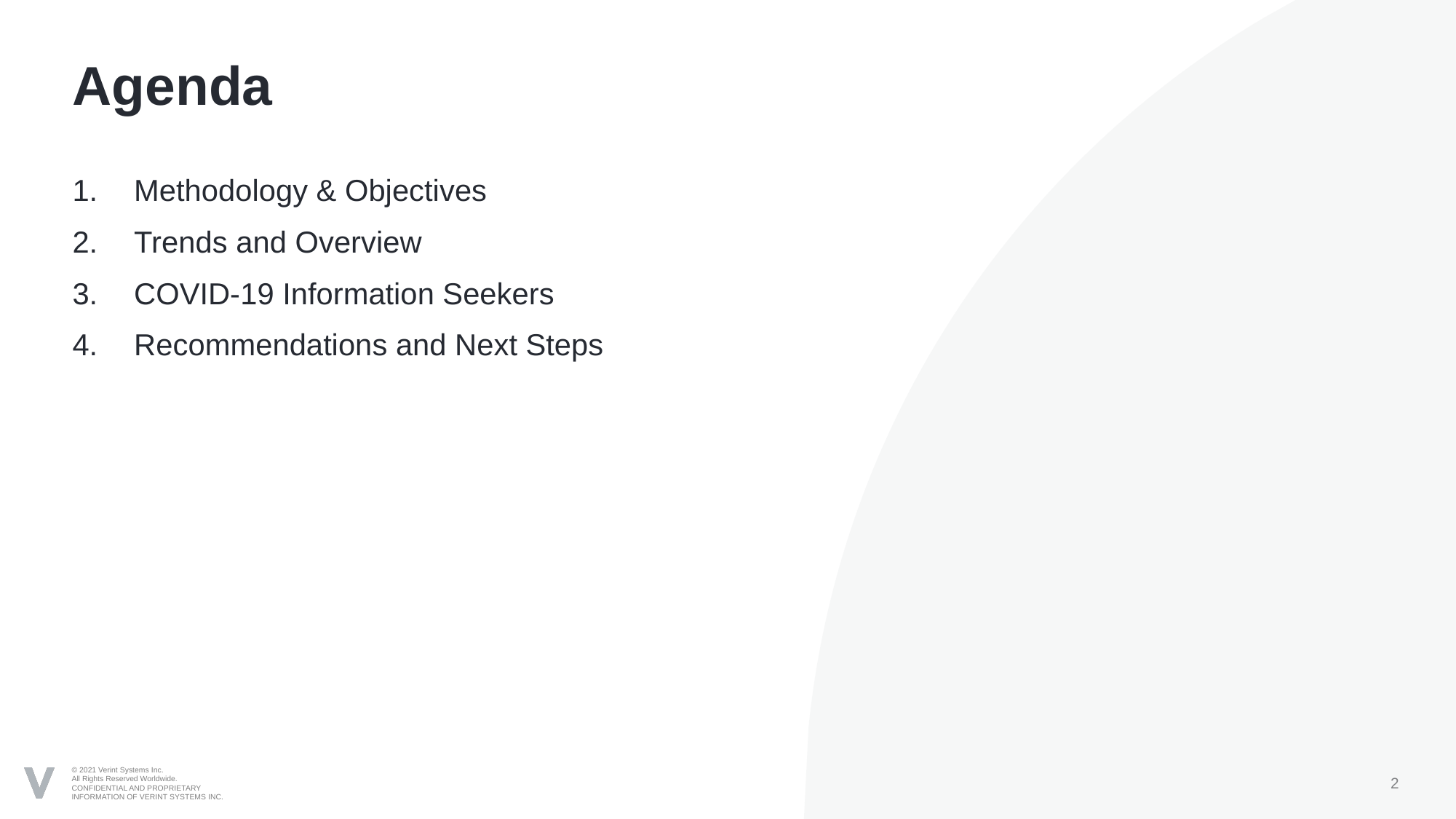

# Agenda
Methodology & Objectives
Trends and Overview
COVID-19 Information Seekers
Recommendations and Next Steps

2